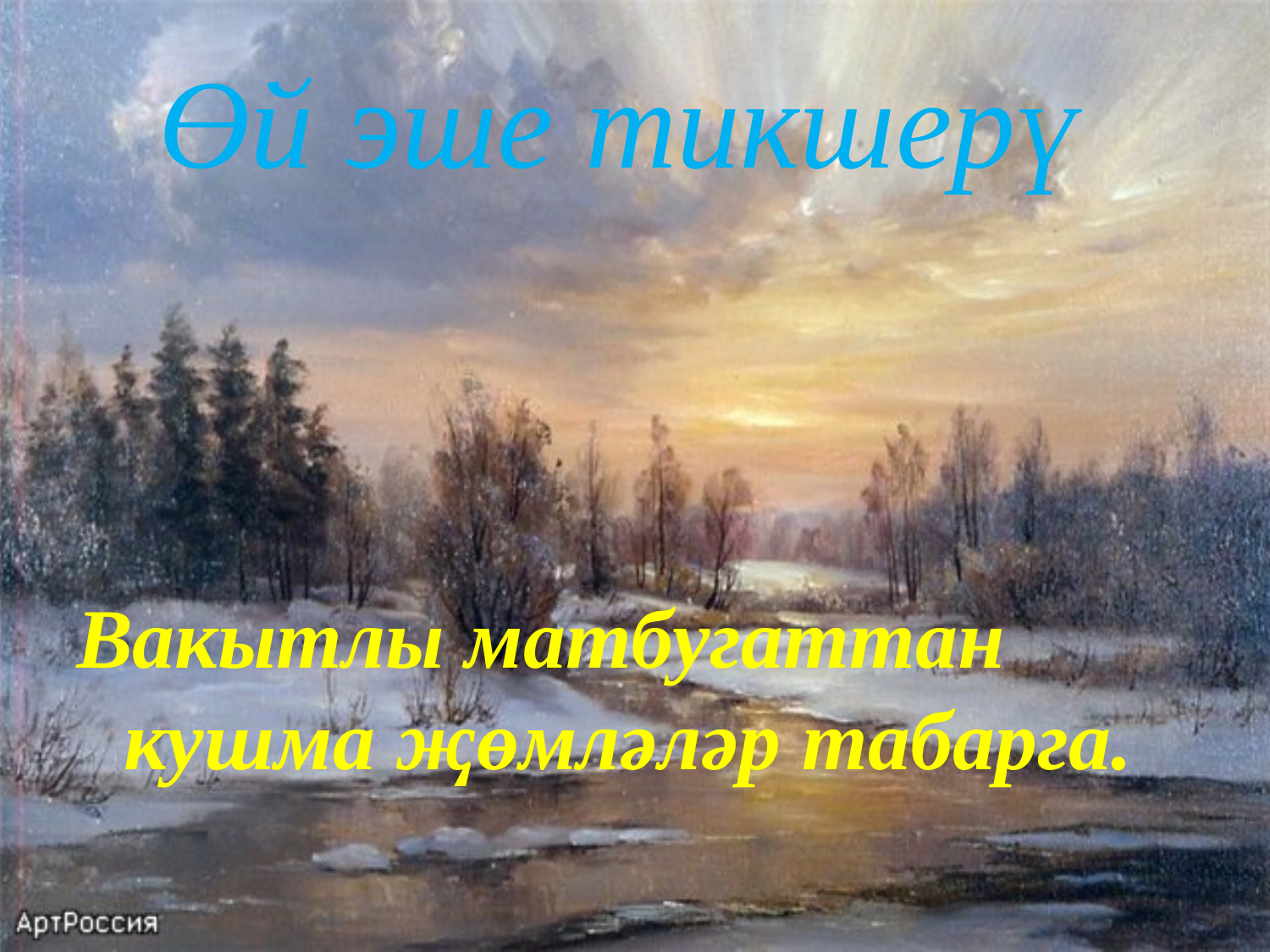

# Өй эше тикшерү

Вакытлы матбугаттан кушма җөмләләр табарга.